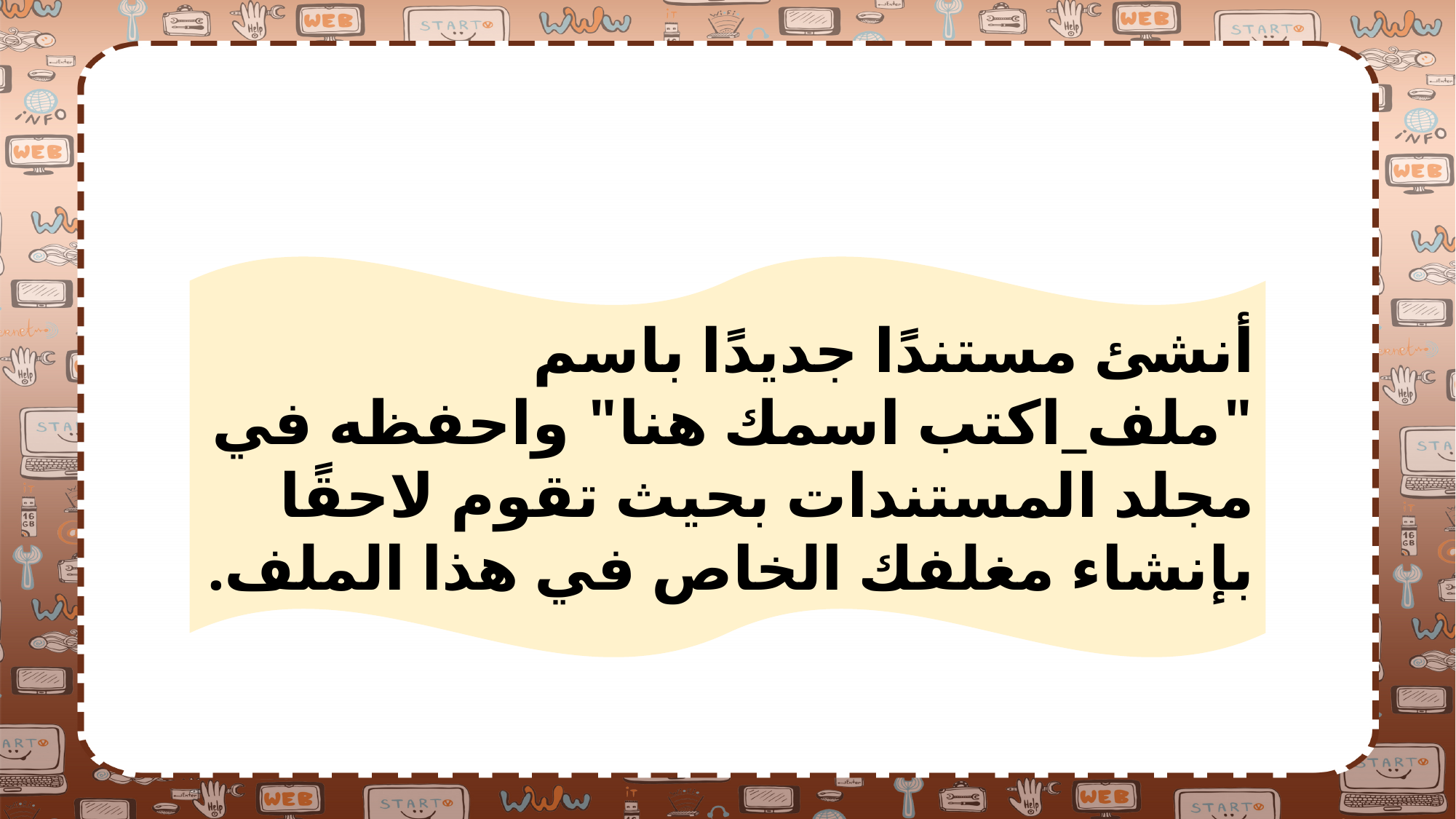

أنشئ مستندًا جديدًا باسم "ملف_اكتب اسمك هنا" واحفظه في مجلد المستندات بحيث تقوم لاحقًا بإنشاء مغلفك الخاص في هذا الملف.